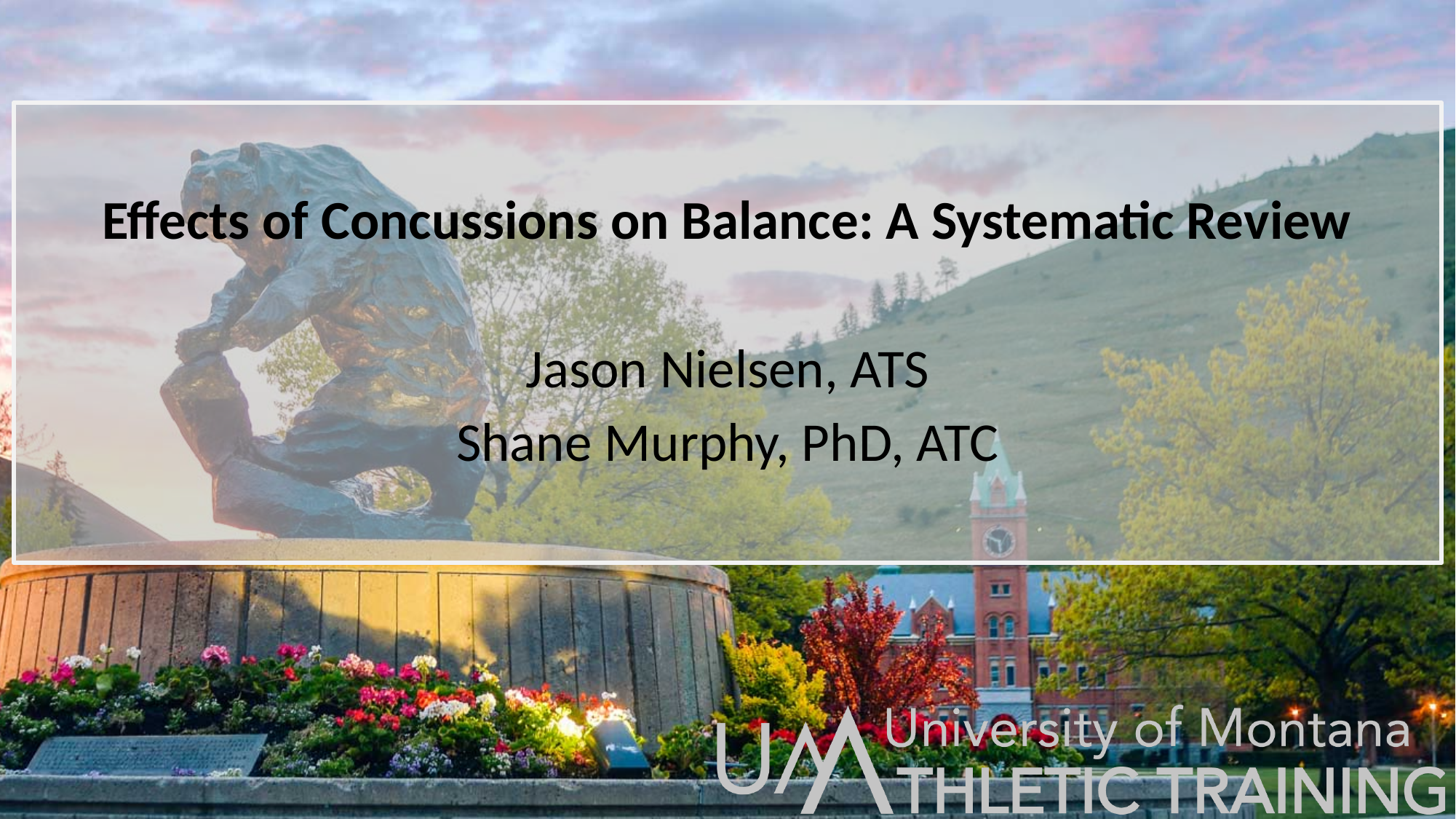

Effects of Concussions on Balance: A Systematic Review

Jason Nielsen, ATS
Shane Murphy, PhD, ATC